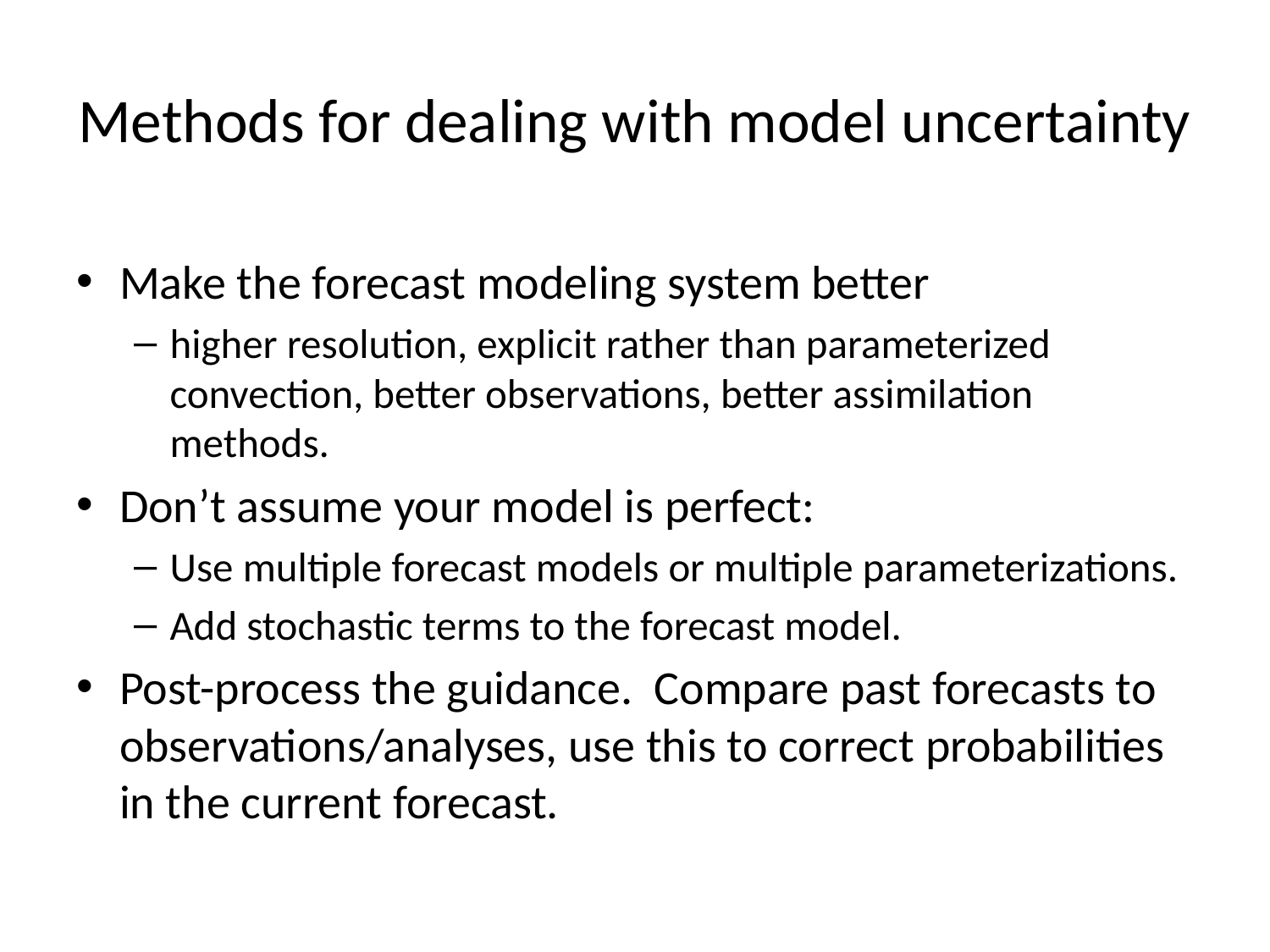

# Methods for dealing with model uncertainty
Make the forecast modeling system better
higher resolution, explicit rather than parameterized convection, better observations, better assimilation methods.
Don’t assume your model is perfect:
Use multiple forecast models or multiple parameterizations.
Add stochastic terms to the forecast model.
Post-process the guidance.  Compare past forecasts to observations/analyses, use this to correct probabilities in the current forecast.